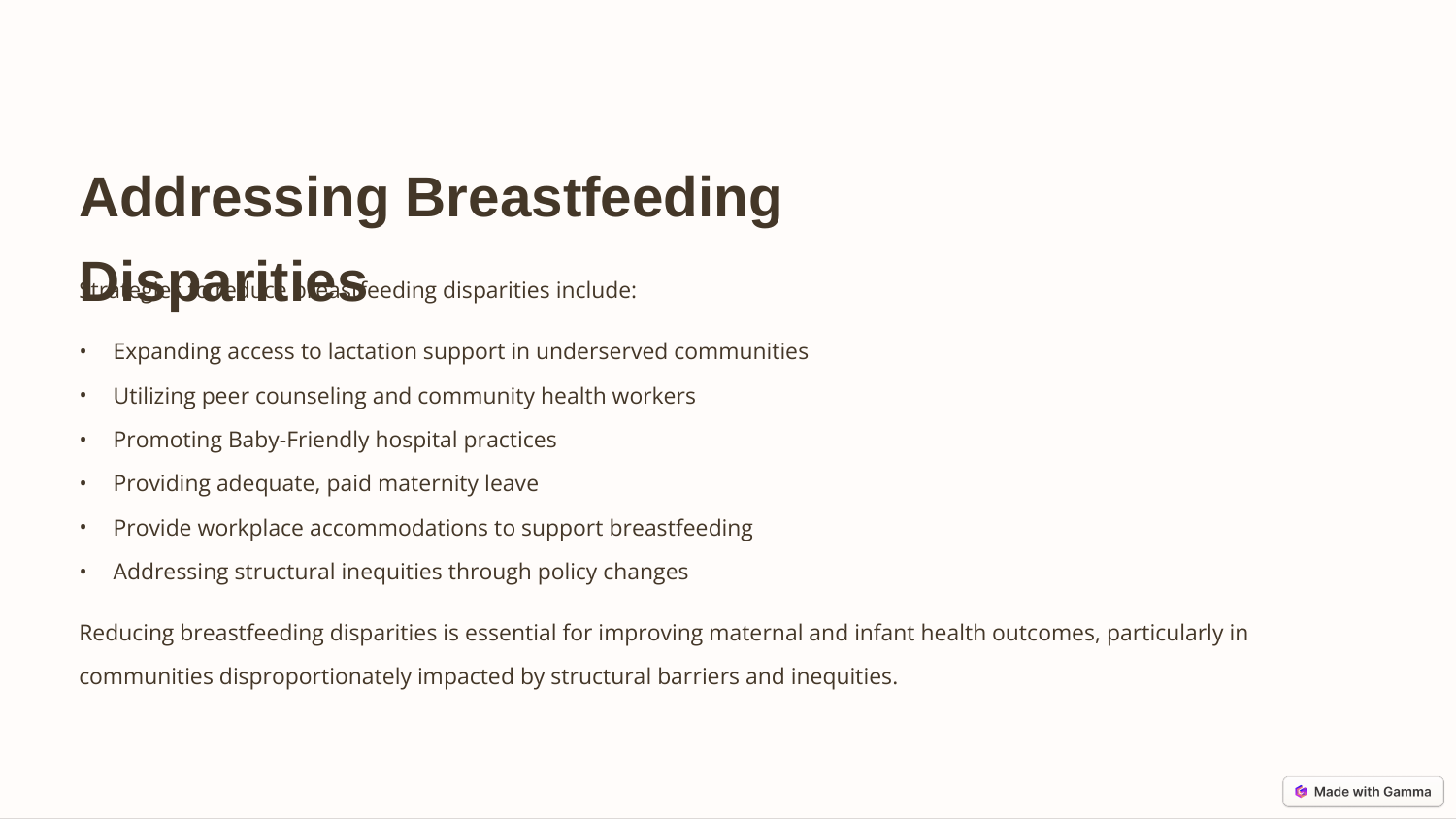

Addressing Breastfeeding Disparities
Strategies to reduce breastfeeding disparities include:
Expanding access to lactation support in underserved communities
Utilizing peer counseling and community health workers
Promoting Baby-Friendly hospital practices
Providing adequate, paid maternity leave
Provide workplace accommodations to support breastfeeding
Addressing structural inequities through policy changes
Reducing breastfeeding disparities is essential for improving maternal and infant health outcomes, particularly in communities disproportionately impacted by structural barriers and inequities.